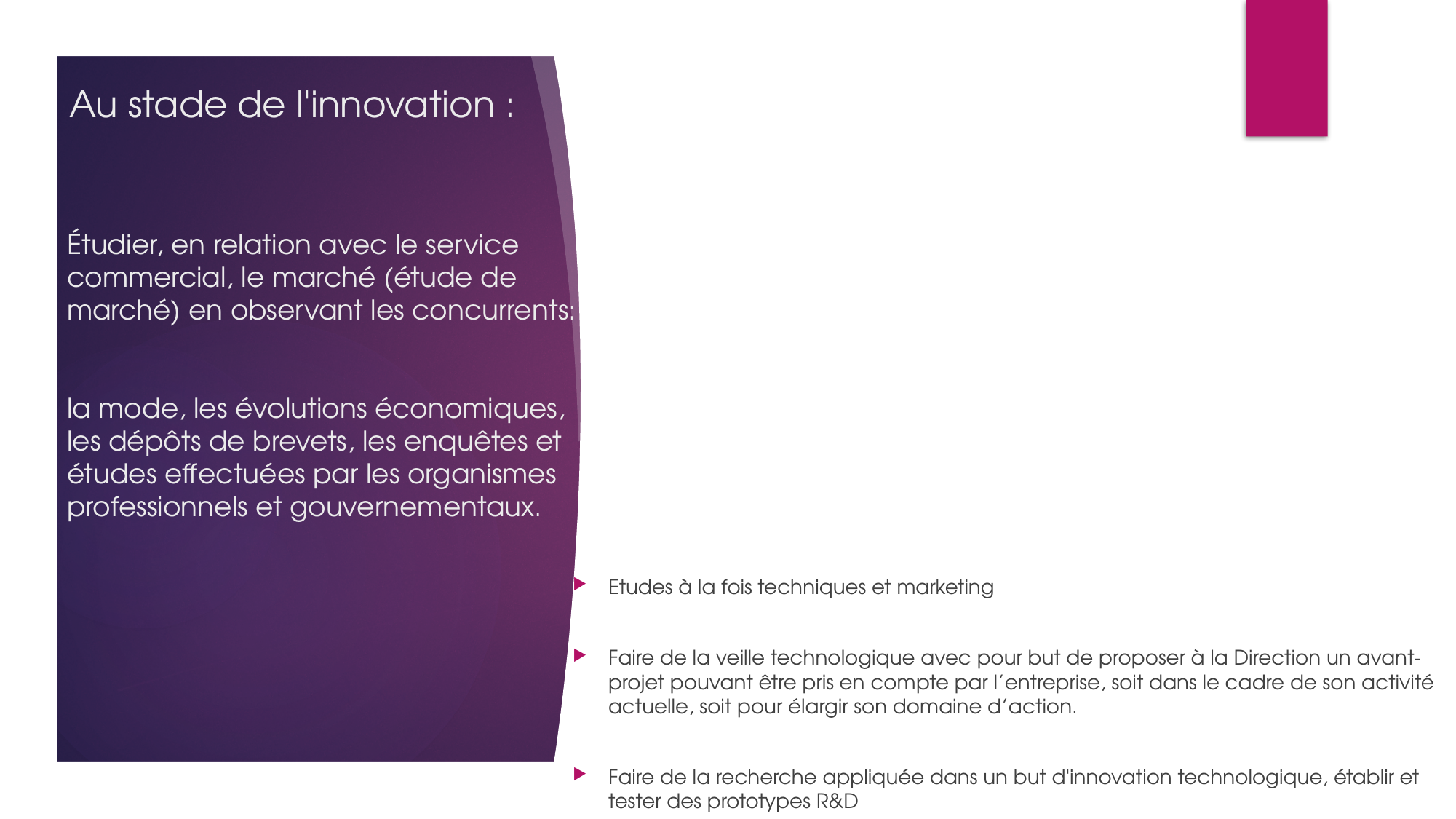

Au stade de l'innovation :
# Étudier, en relation avec le service commercial, le marché (étude de marché) en observant les concurrents: la mode, les évolutions économiques, les dépôts de brevets, les enquêtes et études effectuées par les organismes professionnels et gouvernementaux.
Etudes à la fois techniques et marketing

Faire de la veille technologique avec pour but de proposer à la Direction un avant-projet pouvant être pris en compte par l’entreprise, soit dans le cadre de son activité actuelle, soit pour élargir son domaine d’action.

Faire de la recherche appliquée dans un but d'innovation technologique, établir et tester des prototypes R&D